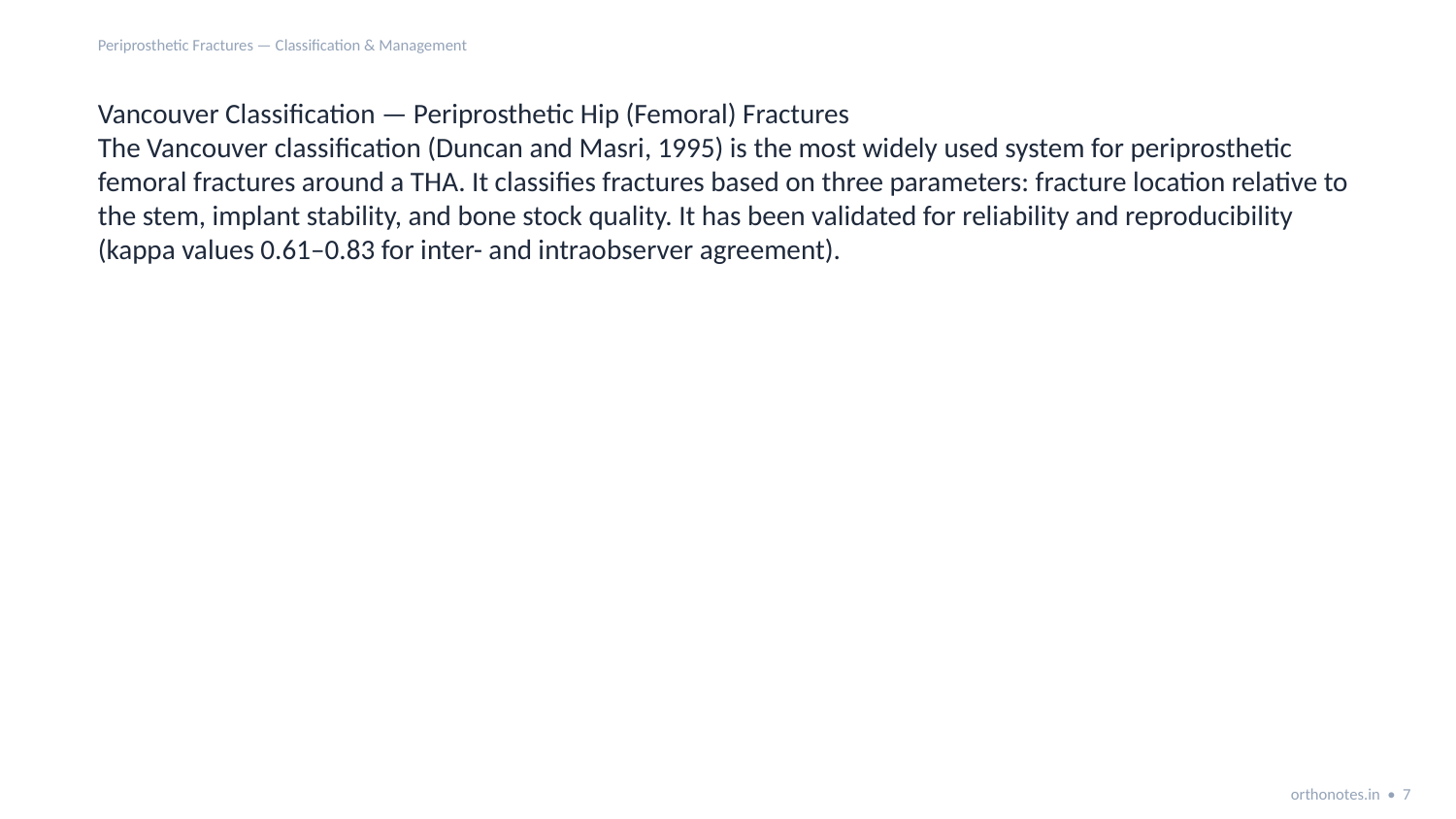

Periprosthetic Fractures — Classification & Management
Vancouver Classification — Periprosthetic Hip (Femoral) Fractures
The Vancouver classification (Duncan and Masri, 1995) is the most widely used system for periprosthetic femoral fractures around a THA. It classifies fractures based on three parameters: fracture location relative to the stem, implant stability, and bone stock quality. It has been validated for reliability and reproducibility (kappa values 0.61–0.83 for inter- and intraobserver agreement).
orthonotes.in  •  7